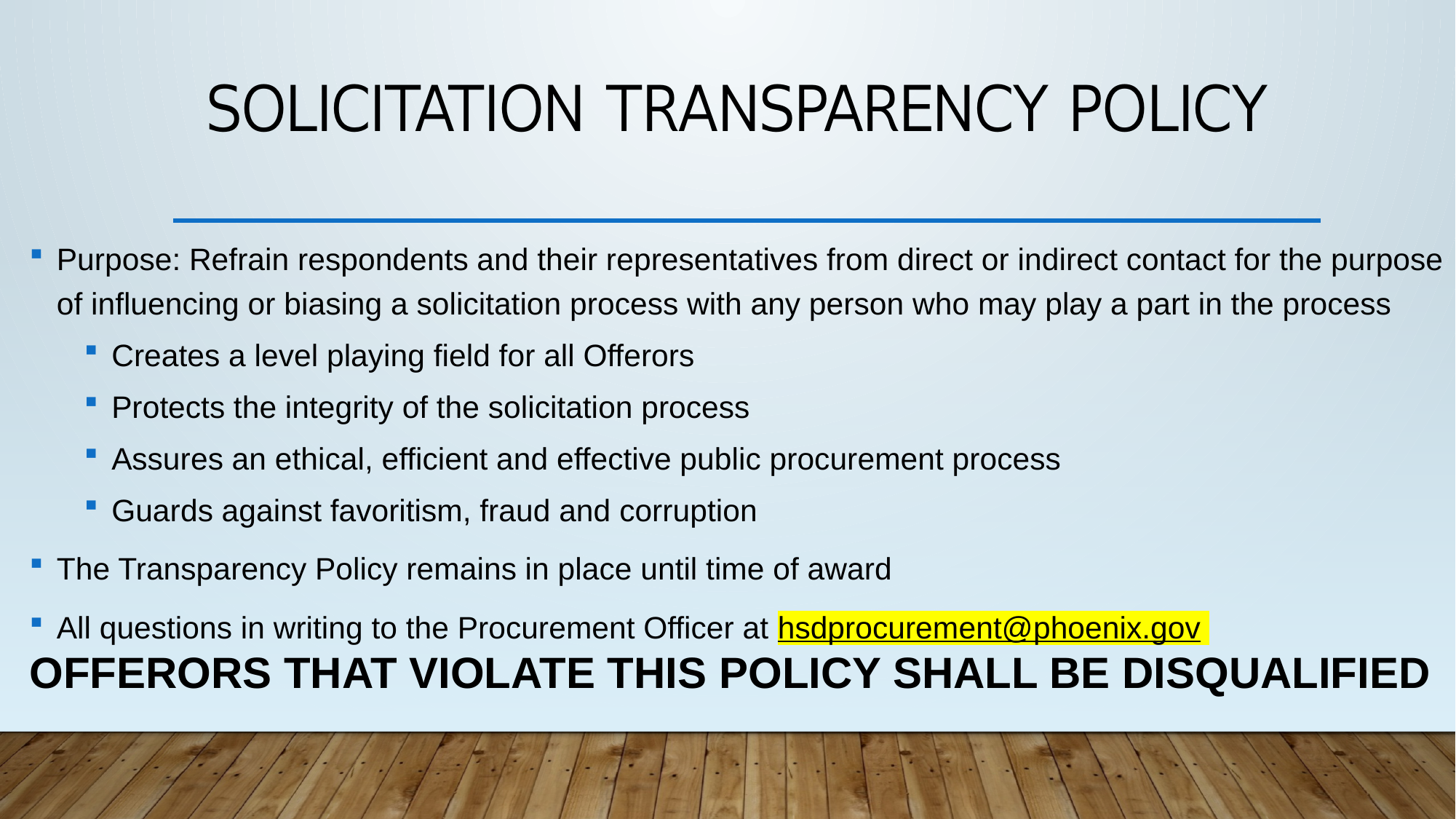

# SOLICITATION TRANSPARENCY POLICY
Purpose: Refrain respondents and their representatives from direct or indirect contact for the purpose of influencing or biasing a solicitation process with any person who may play a part in the process
Creates a level playing field for all Offerors
Protects the integrity of the solicitation process
Assures an ethical, efficient and effective public procurement process
Guards against favoritism, fraud and corruption
The Transparency Policy remains in place until time of award
All questions in writing to the Procurement Officer at hsdprocurement@phoenix.gov
OFFERORS THAT VIOLATE THIS POLICY SHALL BE DISQUALIFIED